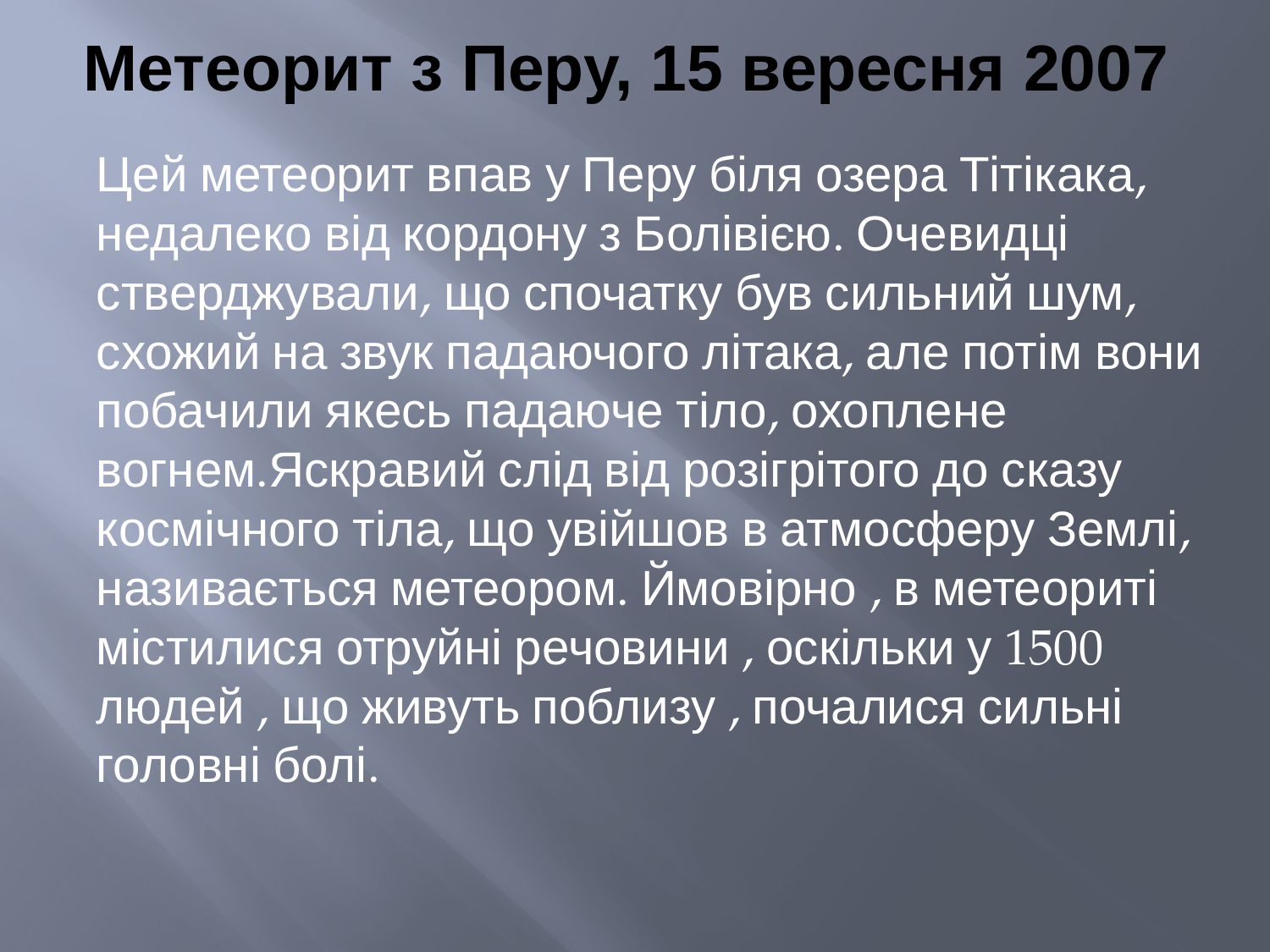

# Метеорит з Перу, 15 вересня 2007
Цей метеорит впав у Перу біля озера Тітікака, недалеко від кордону з Болівією. Очевидці стверджували, що спочатку був сильний шум, схожий на звук падаючого літака, але потім вони побачили якесь падаюче тіло, охоплене вогнем.Яскравий слід від розігрітого до сказу космічного тіла, що увійшов в атмосферу Землі, називається метеором. Ймовірно , в метеориті містилися отруйні речовини , оскільки у 1500 людей , що живуть поблизу , почалися сильні головні болі.